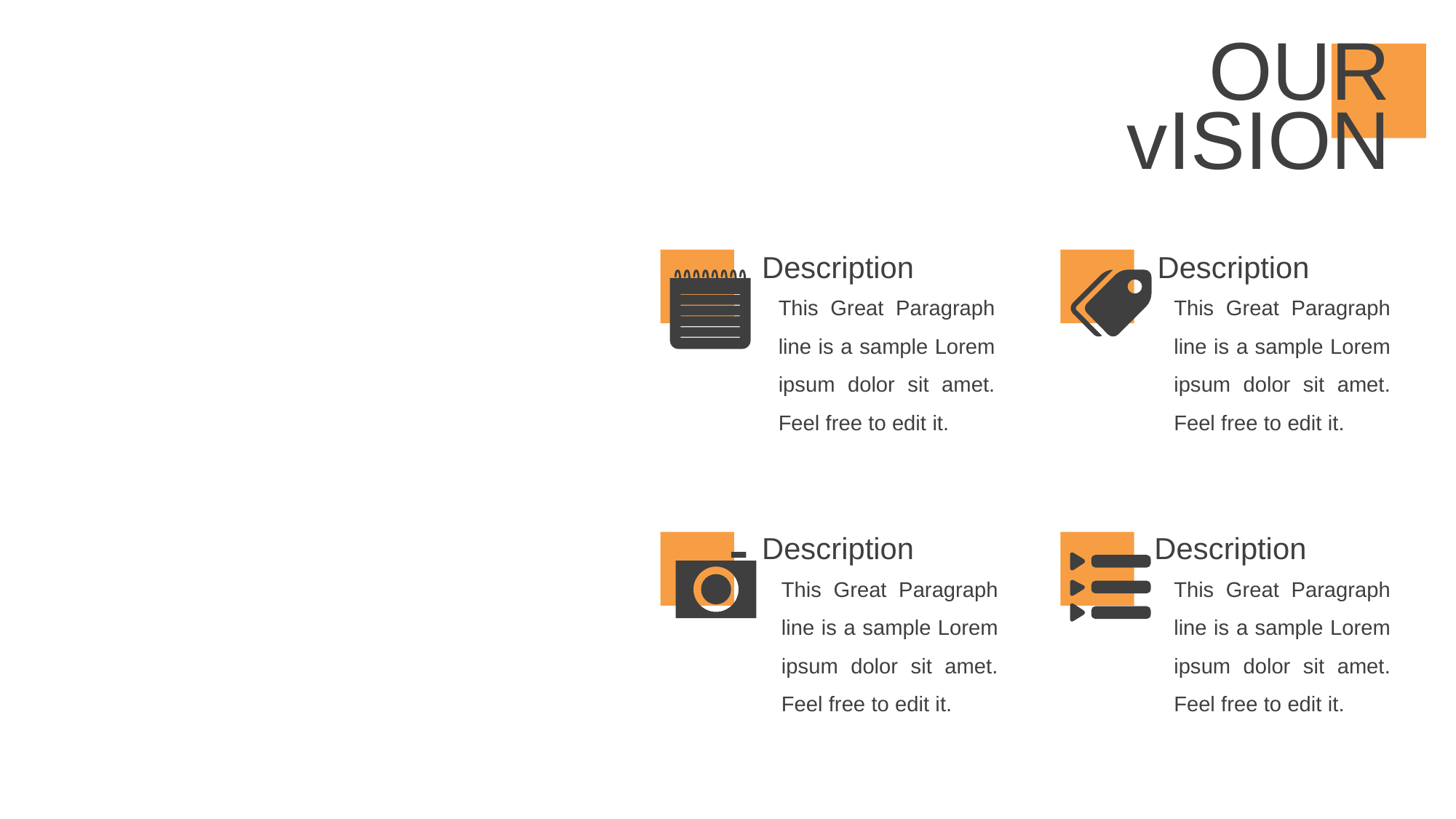

# OUR vISION
Description
Description

This Great Paragraph line is a sample Lorem ipsum dolor sit amet. Feel free to edit it.
This Great Paragraph line is a sample Lorem ipsum dolor sit amet. Feel free to edit it.
Description
Description

This Great Paragraph line is a sample Lorem ipsum dolor sit amet. Feel free to edit it.
This Great Paragraph line is a sample Lorem ipsum dolor sit amet. Feel free to edit it.